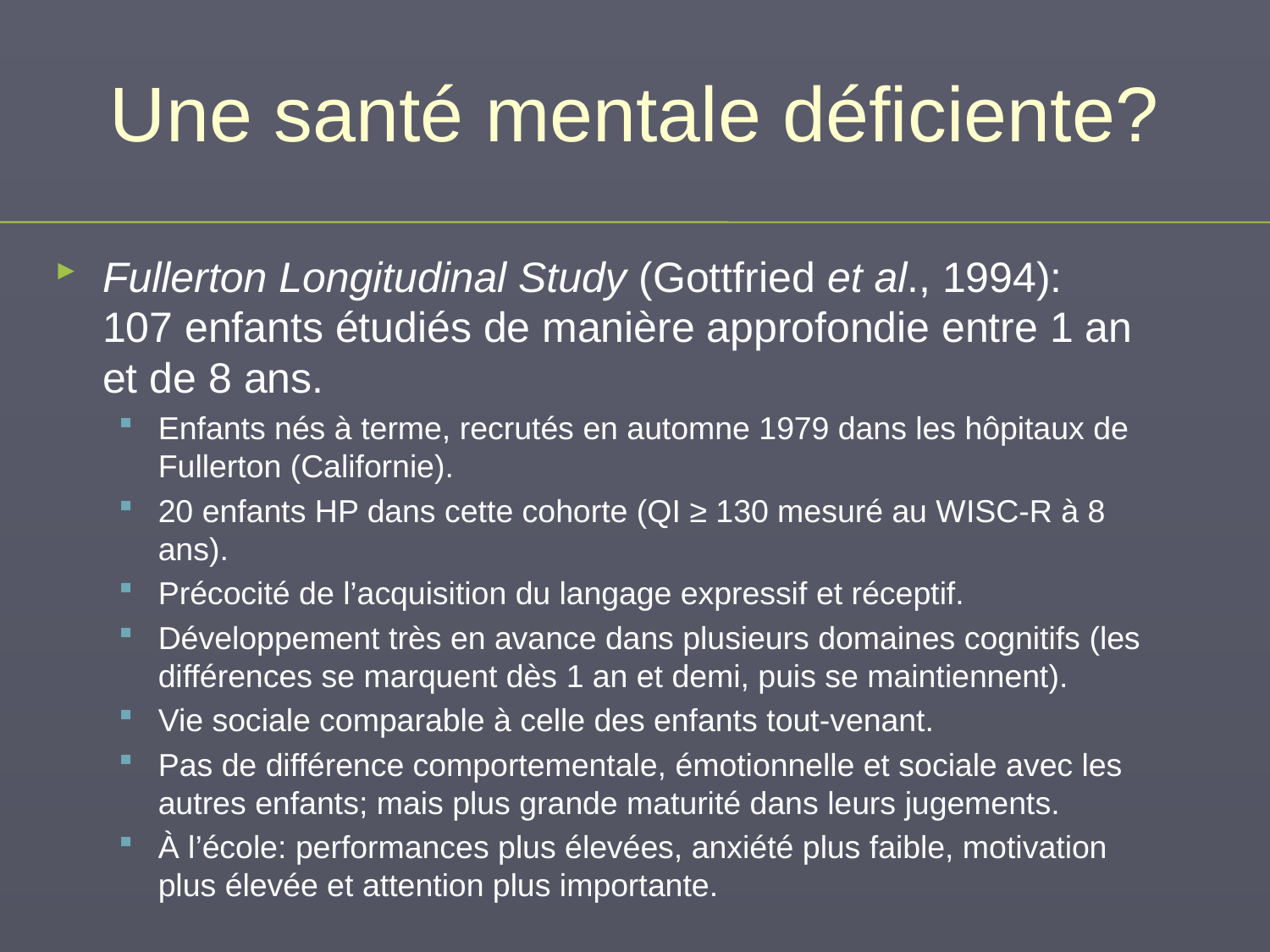

# Une santé mentale déficiente?
Fullerton Longitudinal Study (Gottfried et al., 1994): 107 enfants étudiés de manière approfondie entre 1 an et de 8 ans.
Enfants nés à terme, recrutés en automne 1979 dans les hôpitaux de Fullerton (Californie).
20 enfants HP dans cette cohorte (QI ≥ 130 mesuré au WISC-R à 8 ans).
Précocité de l’acquisition du langage expressif et réceptif.
Développement très en avance dans plusieurs domaines cognitifs (les différences se marquent dès 1 an et demi, puis se maintiennent).
Vie sociale comparable à celle des enfants tout-venant.
Pas de différence comportementale, émotionnelle et sociale avec les autres enfants; mais plus grande maturité dans leurs jugements.
À l’école: performances plus élevées, anxiété plus faible, motivation plus élevée et attention plus importante.